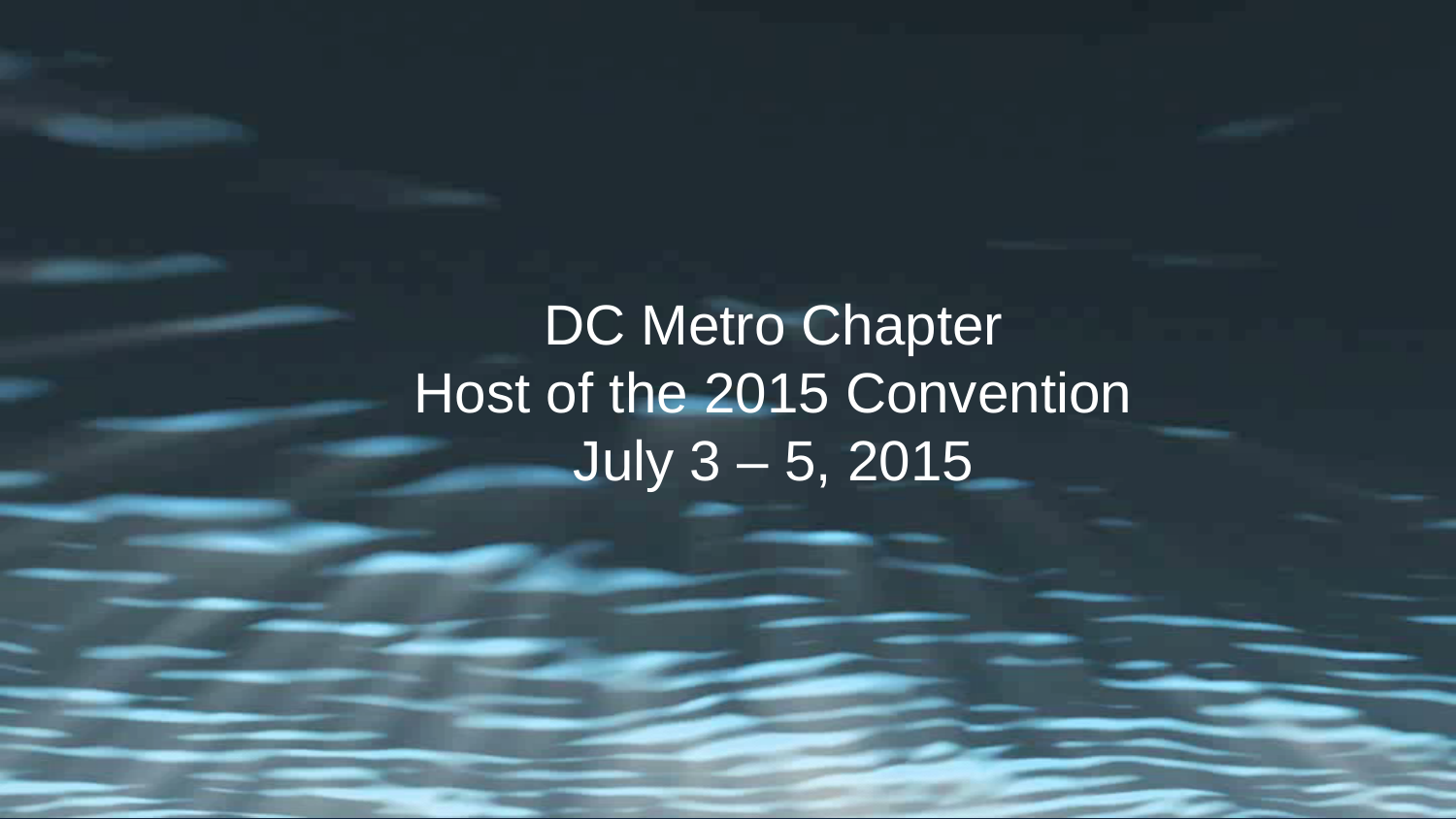

DC Metro Chapter
Host of the 2015 Convention
July 3 – 5, 2015